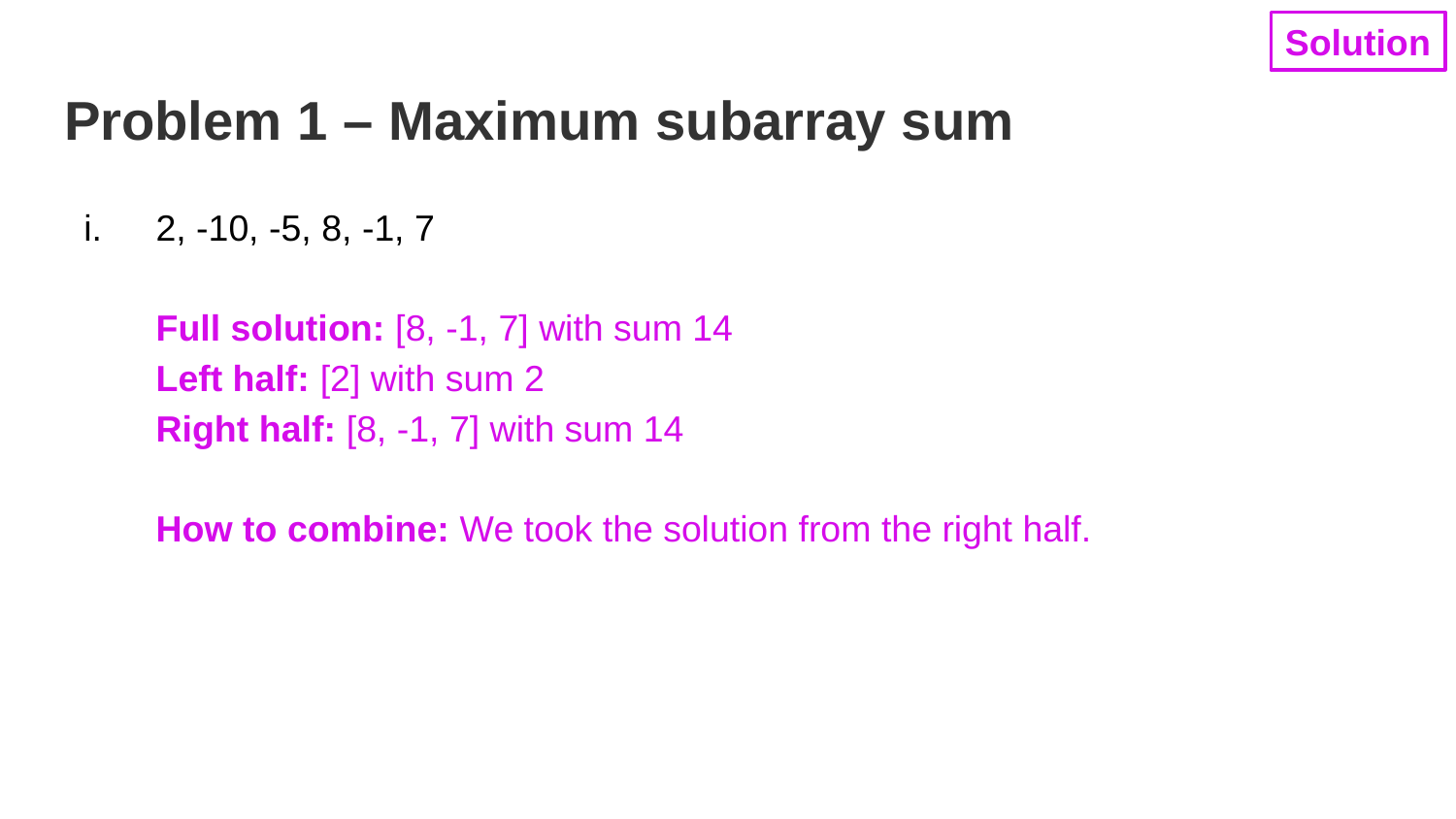

Solution
# Problem 1 – Maximum subarray sum
2, -10, -5, 8, -1, 7

Full solution: [8, -1, 7] with sum 14
Left half: [2] with sum 2
Right half: [8, -1, 7] with sum 14

How to combine: We took the solution from the right half.